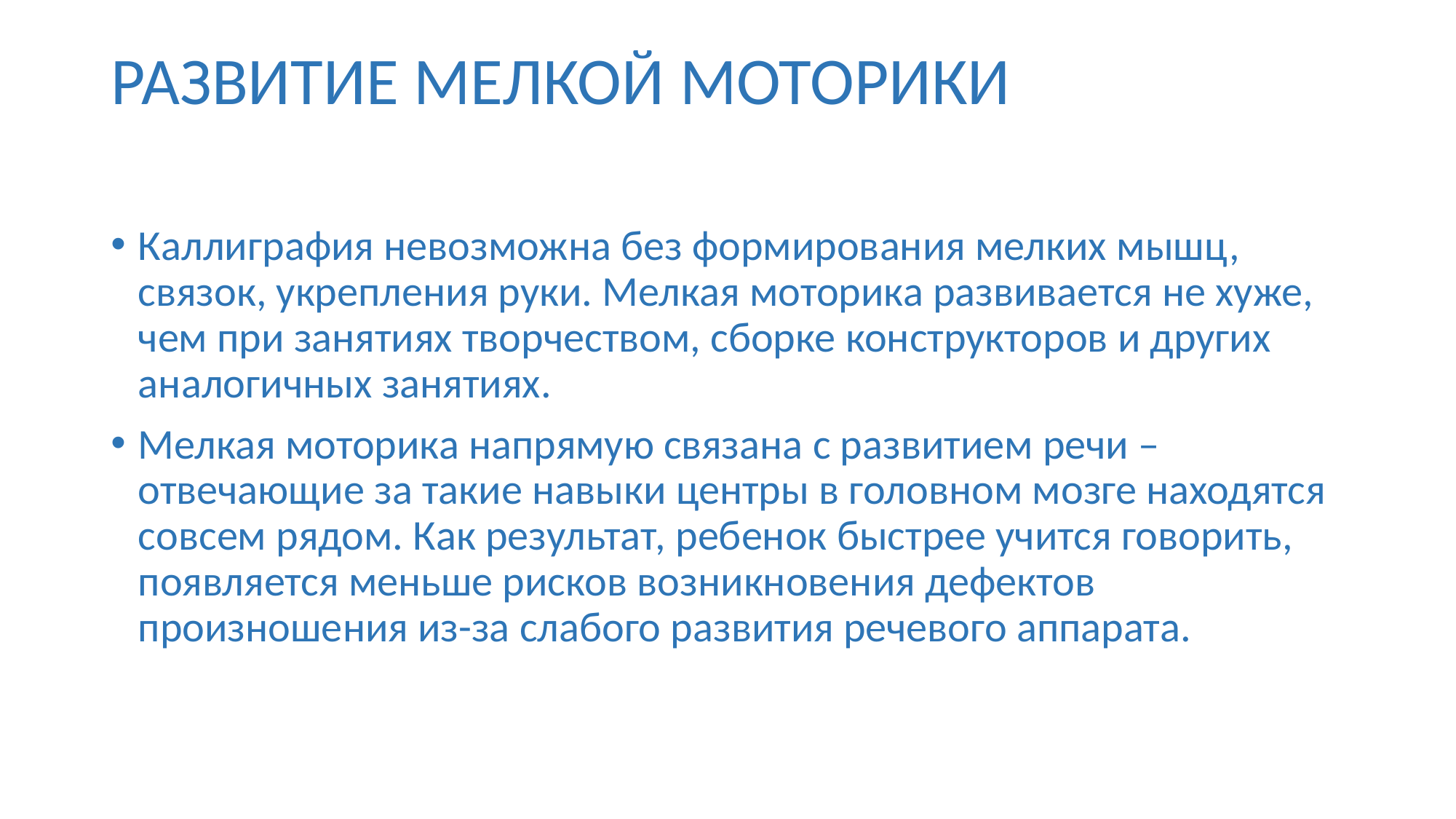

# РАЗВИТИЕ МЕЛКОЙ МОТОРИКИ
Каллиграфия невозможна без формирования мелких мышц, связок, укрепления руки. Мелкая моторика развивается не хуже, чем при занятиях творчеством, сборке конструкторов и других аналогичных занятиях.
Мелкая моторика напрямую связана с развитием речи – отвечающие за такие навыки центры в головном мозге находятся совсем рядом. Как результат, ребенок быстрее учится говорить, появляется меньше рисков возникновения дефектов произношения из-за слабого развития речевого аппарата.